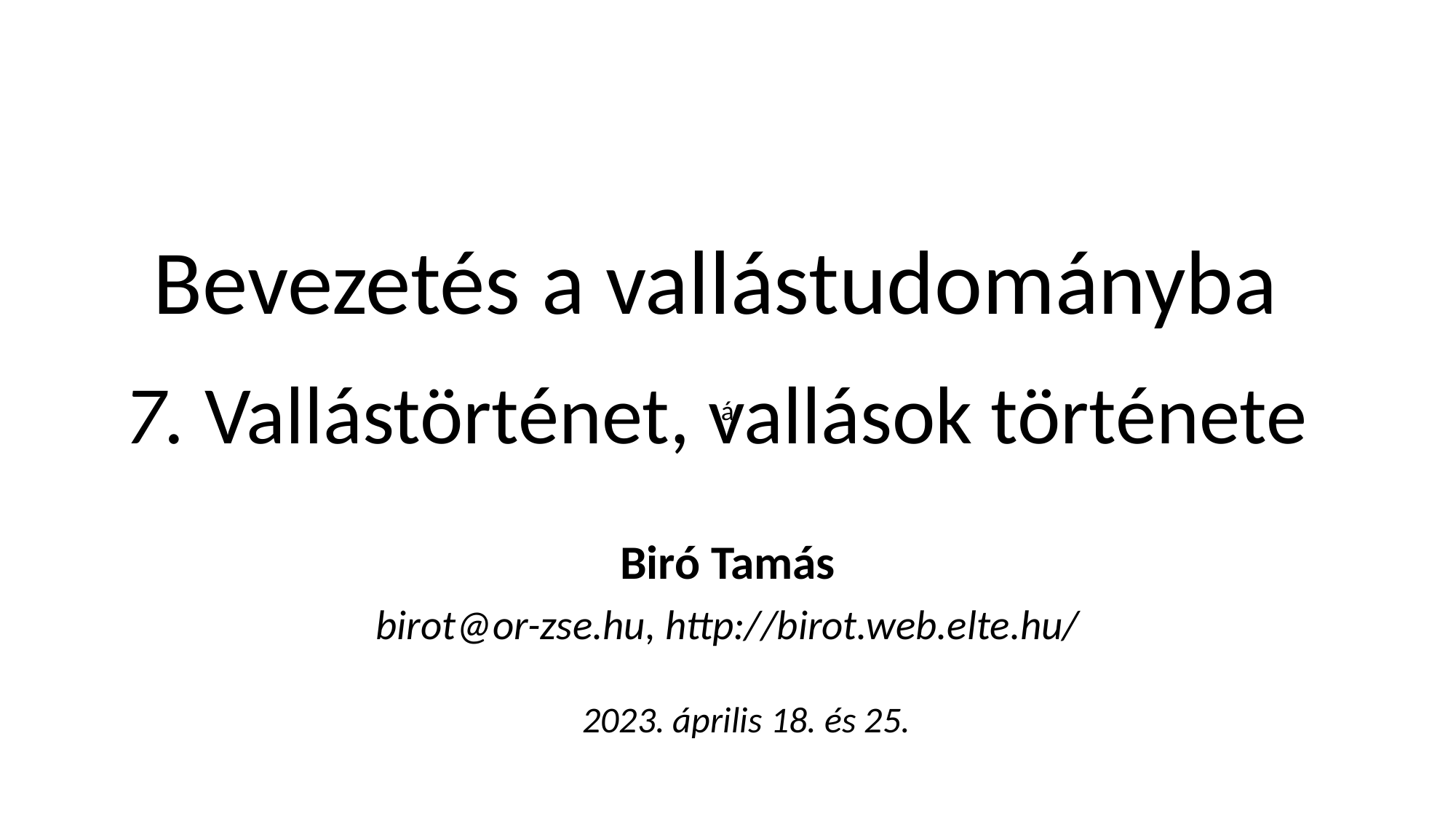

# Bevezetés a vallástudományba 7. Vallástörténet, vallások története
á
Biró Tamás
birot@or-zse.hu, http://birot.web.elte.hu/
2023. április 18. és 25.